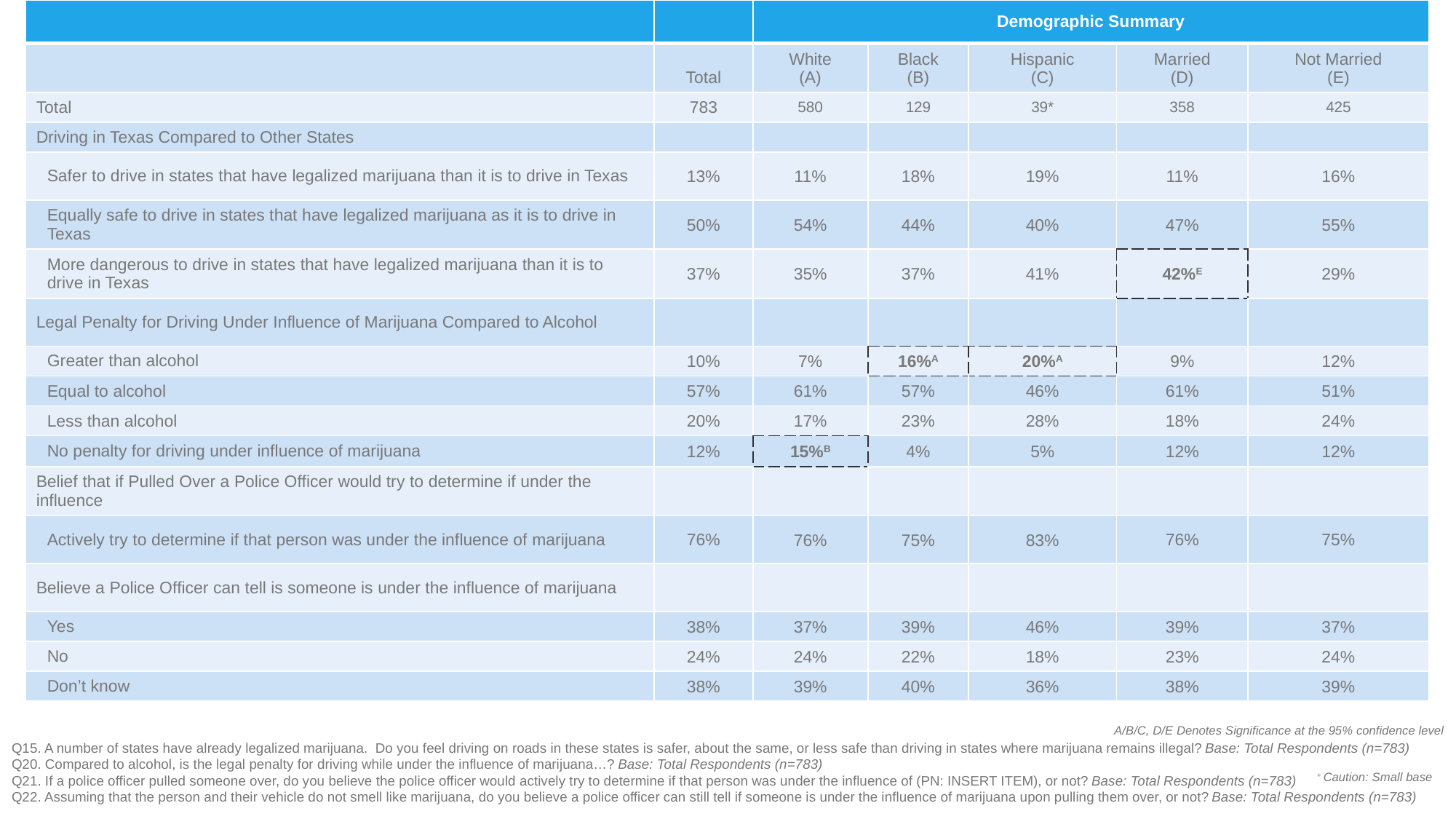

|  |  | Demographic Summary |  |  |  |  |
| --- | --- | --- | --- | --- | --- | --- |
|  | Total | White (A) | Black (B) | Hispanic (C) | Married (D) | Not Married (E) |
| Total | 783 | 580 | 129 | 39\* | 358 | 425 |
| Driving in Texas Compared to Other States |  |  |  |  |  |  |
| Safer to drive in states that have legalized marijuana than it is to drive in Texas | 13% | 11% | 18% | 19% | 11% | 16% |
| Equally safe to drive in states that have legalized marijuana as it is to drive in Texas | 50% | 54% | 44% | 40% | 47% | 55% |
| More dangerous to drive in states that have legalized marijuana than it is to drive in Texas | 37% | 35% | 37% | 41% | 42%E | 29% |
| Legal Penalty for Driving Under Influence of Marijuana Compared to Alcohol |  |  |  |  |  |  |
| Greater than alcohol | 10% | 7% | 16%A | 20%A | 9% | 12% |
| Equal to alcohol | 57% | 61% | 57% | 46% | 61% | 51% |
| Less than alcohol | 20% | 17% | 23% | 28% | 18% | 24% |
| No penalty for driving under influence of marijuana | 12% | 15%B | 4% | 5% | 12% | 12% |
| Belief that if Pulled Over a Police Officer would try to determine if under the influence |  |  |  |  |  |  |
| Actively try to determine if that person was under the influence of marijuana | 76% | 76% | 75% | 83% | 76% | 75% |
| Believe a Police Officer can tell is someone is under the influence of marijuana |  |  |  |  |  |  |
| Yes | 38% | 37% | 39% | 46% | 39% | 37% |
| No | 24% | 24% | 22% | 18% | 23% | 24% |
| Don’t know | 38% | 39% | 40% | 36% | 38% | 39% |
A/B/C, D/E Denotes Significance at the 95% confidence level
Q15. A number of states have already legalized marijuana.  Do you feel driving on roads in these states is safer, about the same, or less safe than driving in states where marijuana remains illegal? Base: Total Respondents (n=783)
Q20. Compared to alcohol, is the legal penalty for driving while under the influence of marijuana…? Base: Total Respondents (n=783)
Q21. If a police officer pulled someone over, do you believe the police officer would actively try to determine if that person was under the influence of (PN: INSERT ITEM), or not? Base: Total Respondents (n=783)
Q22. Assuming that the person and their vehicle do not smell like marijuana, do you believe a police officer can still tell if someone is under the influence of marijuana upon pulling them over, or not? Base: Total Respondents (n=783)
+ Caution: Small base